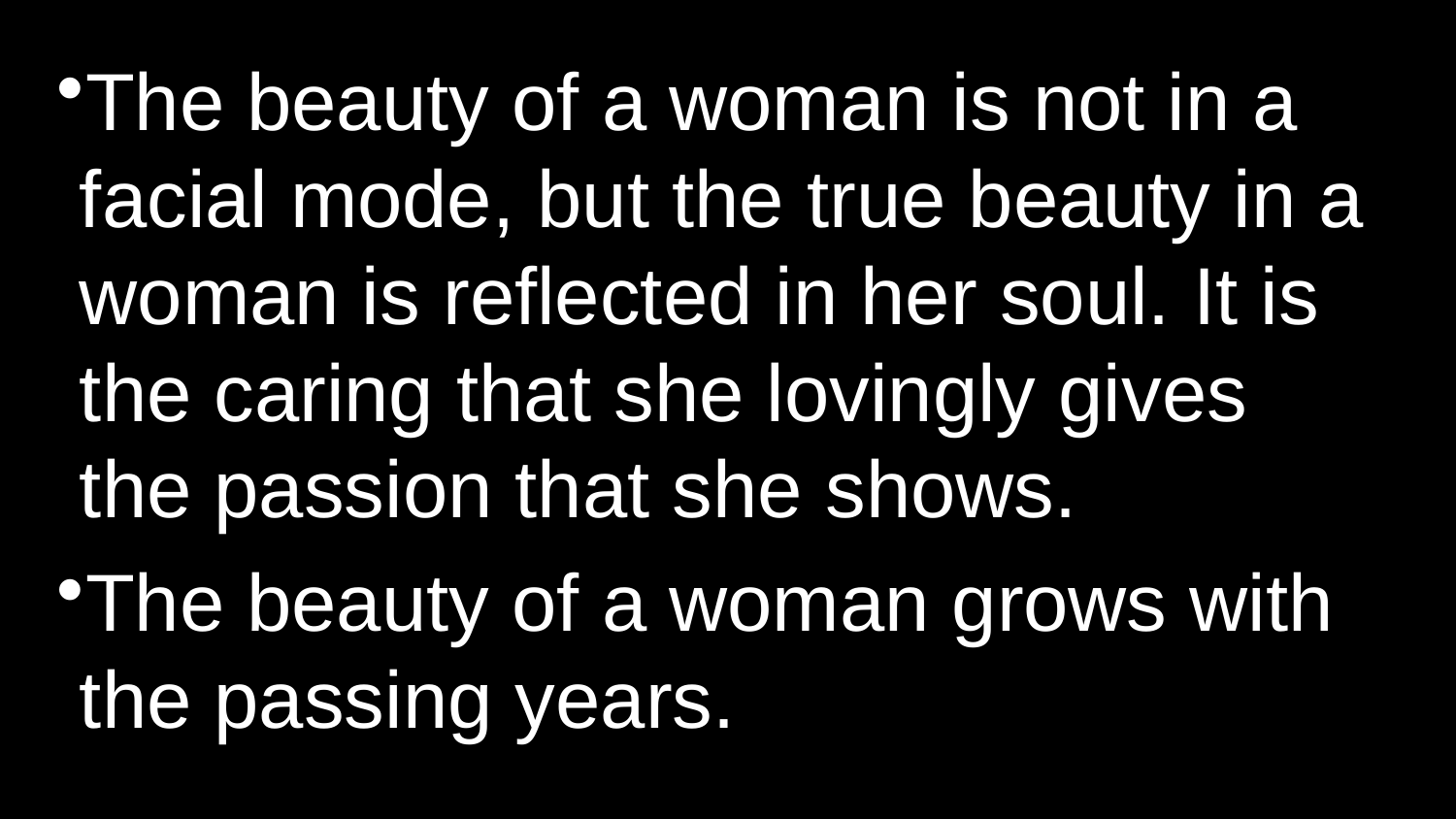

The beauty of a woman is not in a facial mode, but the true beauty in a woman is reflected in her soul. It is the caring that she lovingly gives the passion that she shows.
The beauty of a woman grows with the passing years.